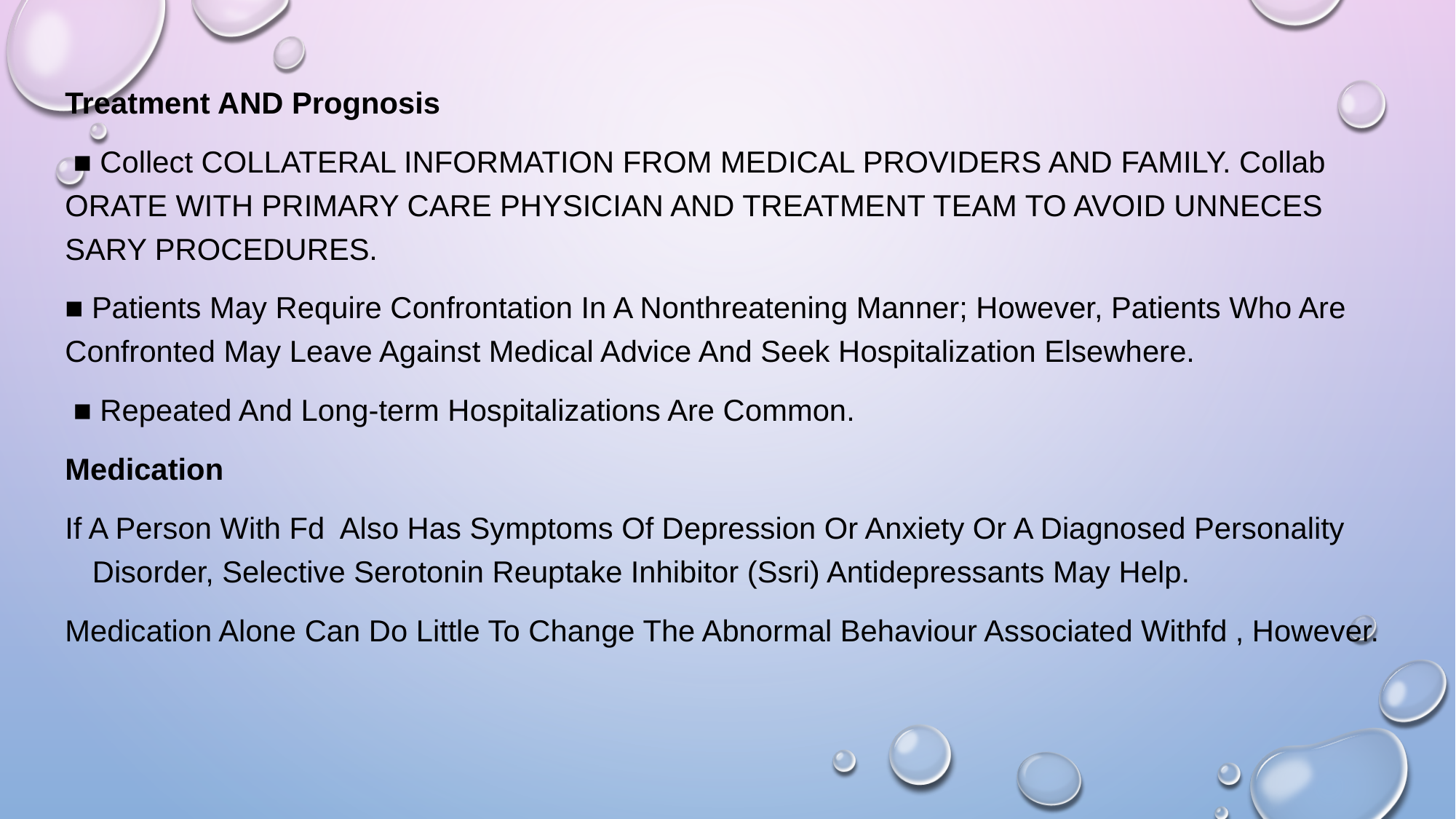

Treatment AND Prognosis
 ■ Collect COLLATERAL INFORMATION FROM MEDICAL PROVIDERS AND FAMILY. Collab ORATE WITH PRIMARY CARE PHYSICIAN AND TREATMENT TEAM TO AVOID UNNECES SARY PROCEDURES.
■ Patients May Require Confrontation In A Nonthreatening Manner; However, Patients Who Are Confronted May Leave Against Medical Advice And Seek Hospitalization Elsewhere.
 ■ Repeated And Long-term Hospitalizations Are Common.
Medication
If A Person With Fd  Also Has Symptoms Of Depression Or Anxiety Or A Diagnosed Personality Disorder, Selective Serotonin Reuptake Inhibitor (Ssri) Antidepressants May Help.
Medication Alone Can Do Little To Change The Abnormal Behaviour Associated Withfd , However.